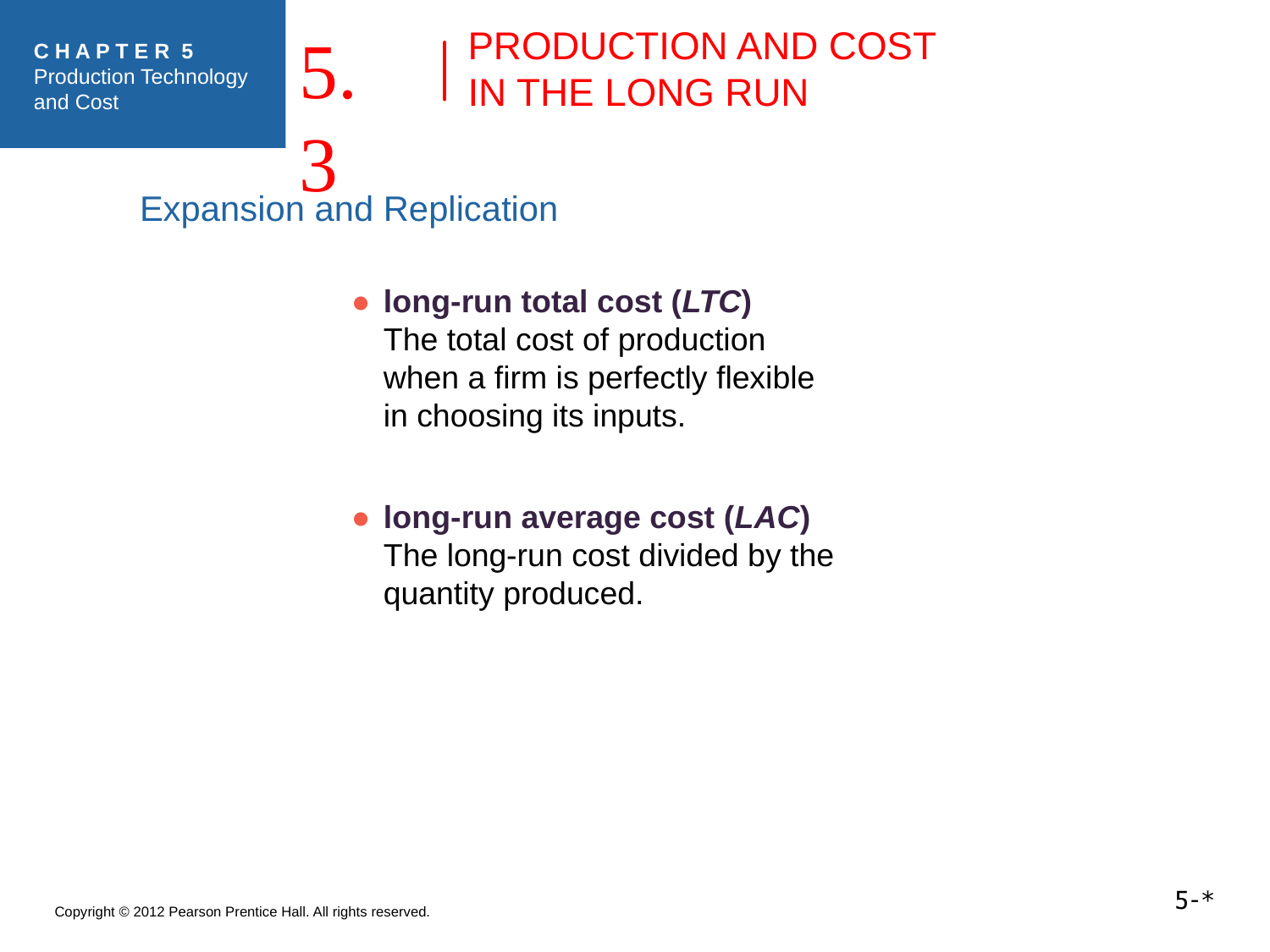

5.3
# PRODUCTION AND COST IN THE LONG RUN
Expansion and Replication
●	long-run total cost (LTC)
The total cost of production when a firm is perfectly flexible in choosing its inputs.
●	long-run average cost (LAC)
The long-run cost divided by the quantity produced.